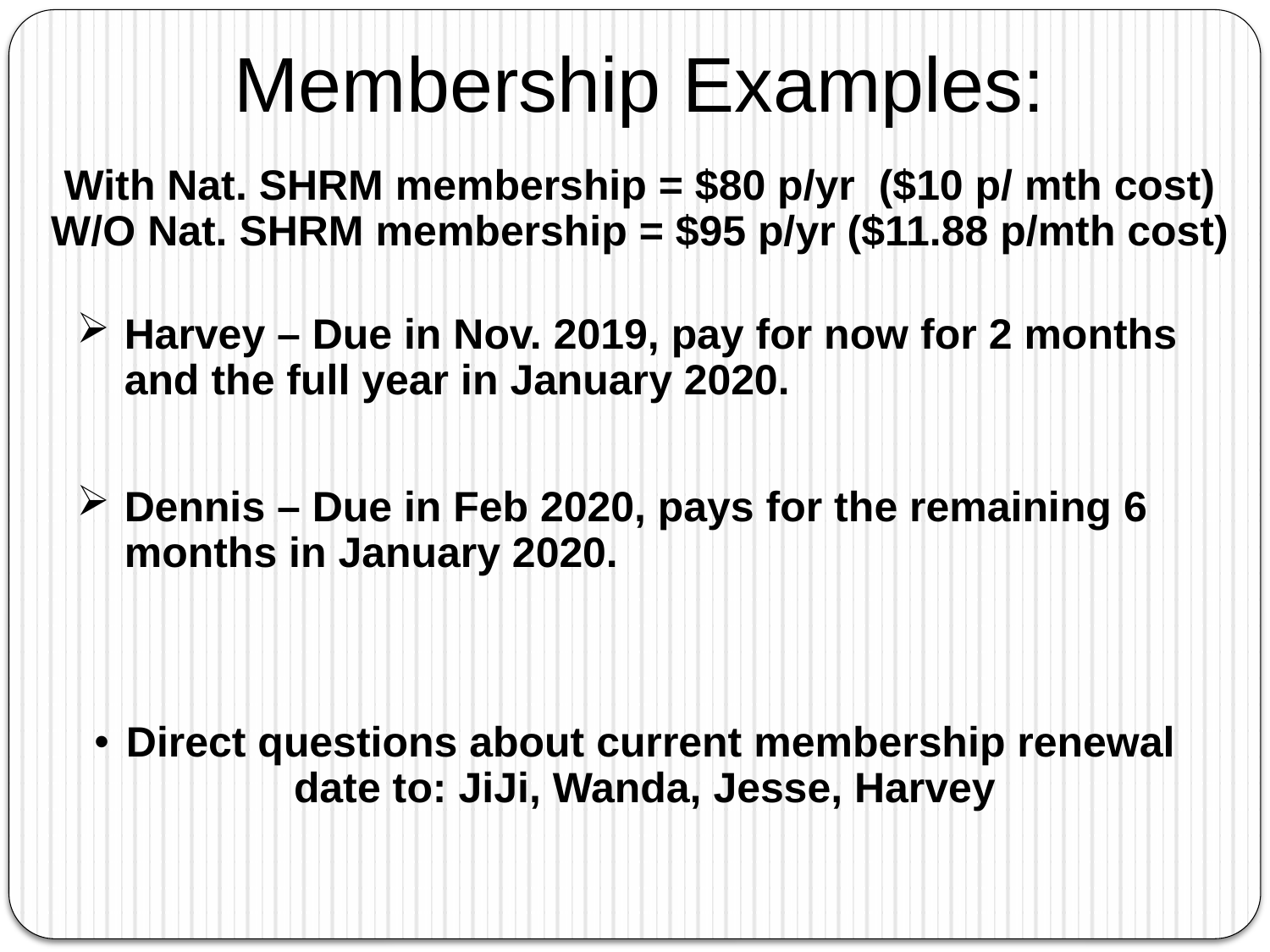

Membership Examples:
With Nat. SHRM membership = $80 p/yr  ($10 p/ mth cost)
W/O Nat. SHRM membership = $95 p/yr ($11.88 p/mth cost)
Harvey – Due in Nov. 2019, pay for now for 2 months and the full year in January 2020.

Dennis – Due in Feb 2020, pays for the remaining 6 months in January 2020.

Direct questions about current membership renewal date to: JiJi, Wanda, Jesse, Harvey